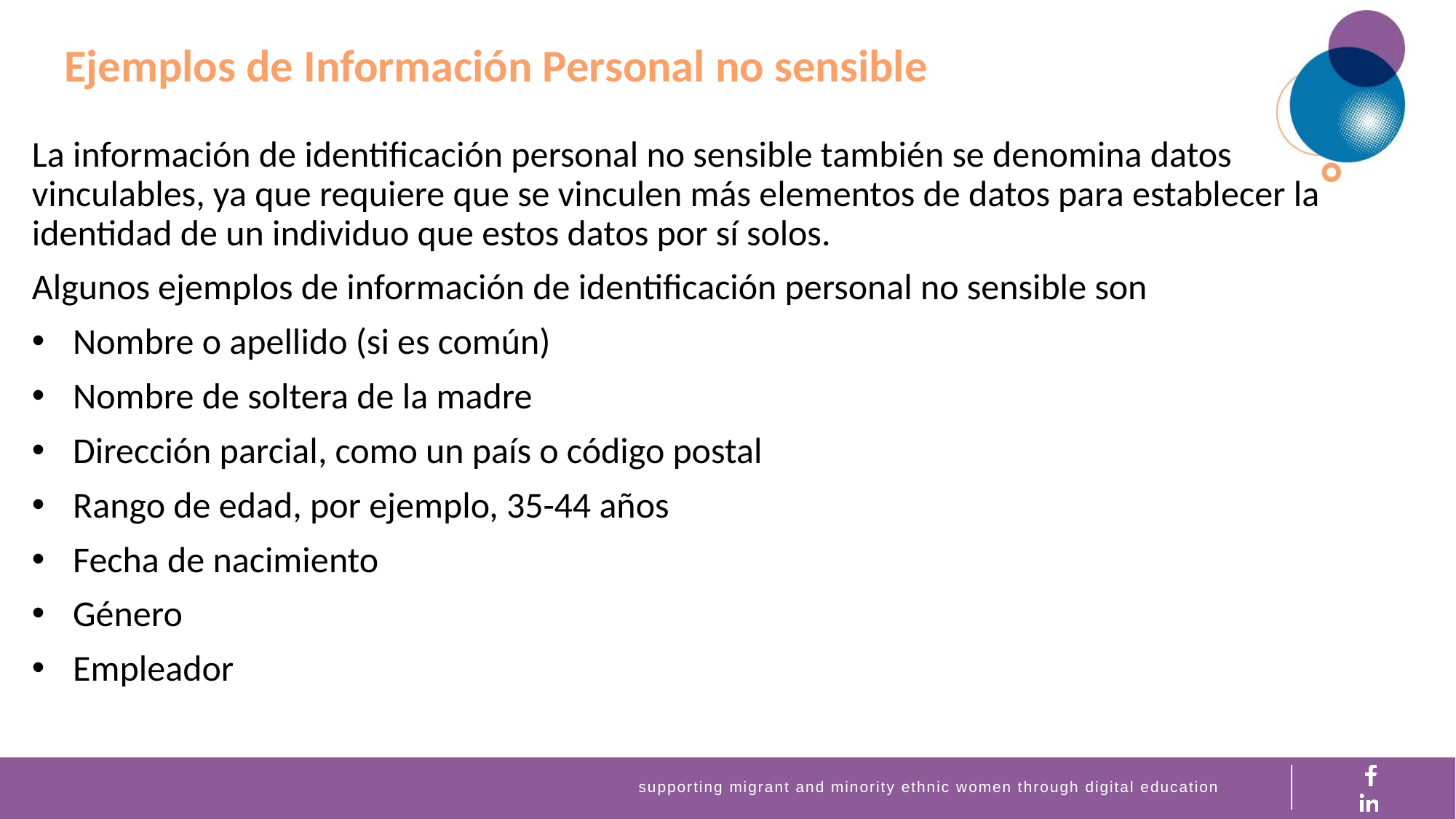

Ejemplos de Información Personal no sensible

La información de identificación personal no sensible también se denomina datos vinculables, ya que requiere que se vinculen más elementos de datos para establecer la identidad de un individuo que estos datos por sí solos.
Algunos ejemplos de información de identificación personal no sensible son
Nombre o apellido (si es común)
Nombre de soltera de la madre
Dirección parcial, como un país o código postal
Rango de edad, por ejemplo, 35-44 años
Fecha de nacimiento
Género
Empleador